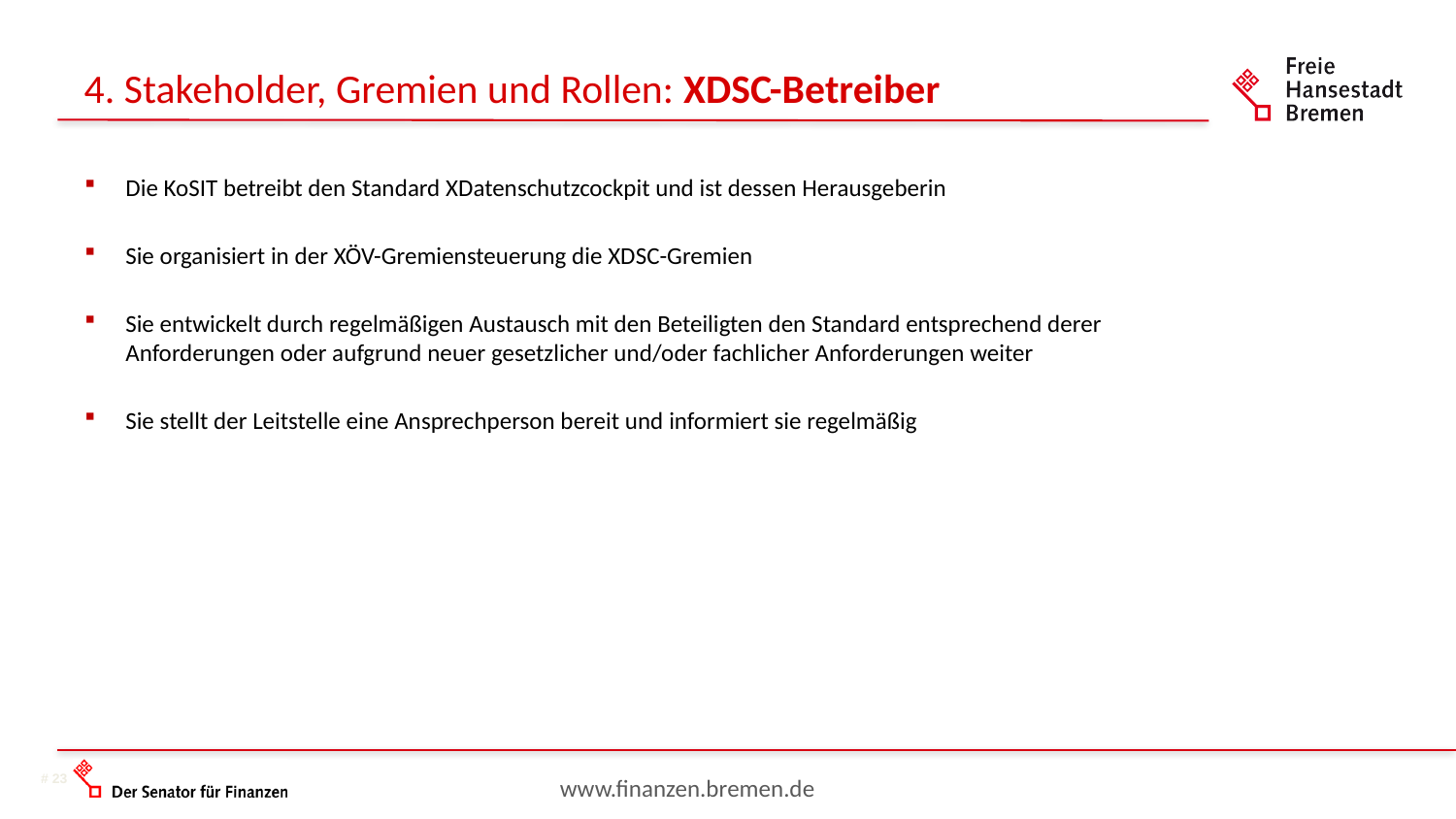

4. Stakeholder, Gremien und Rollen: XDSC-Betreiber
Die KoSIT betreibt den Standard XDatenschutzcockpit und ist dessen Herausgeberin

Sie organisiert in der XÖV-Gremiensteuerung die XDSC-Gremien

Sie entwickelt durch regelmäßigen Austausch mit den Beteiligten den Standard entsprechend derer Anforderungen oder aufgrund neuer gesetzlicher und/oder fachlicher Anforderungen weiter

Sie stellt der Leitstelle eine Ansprechperson bereit und informiert sie regelmäßig